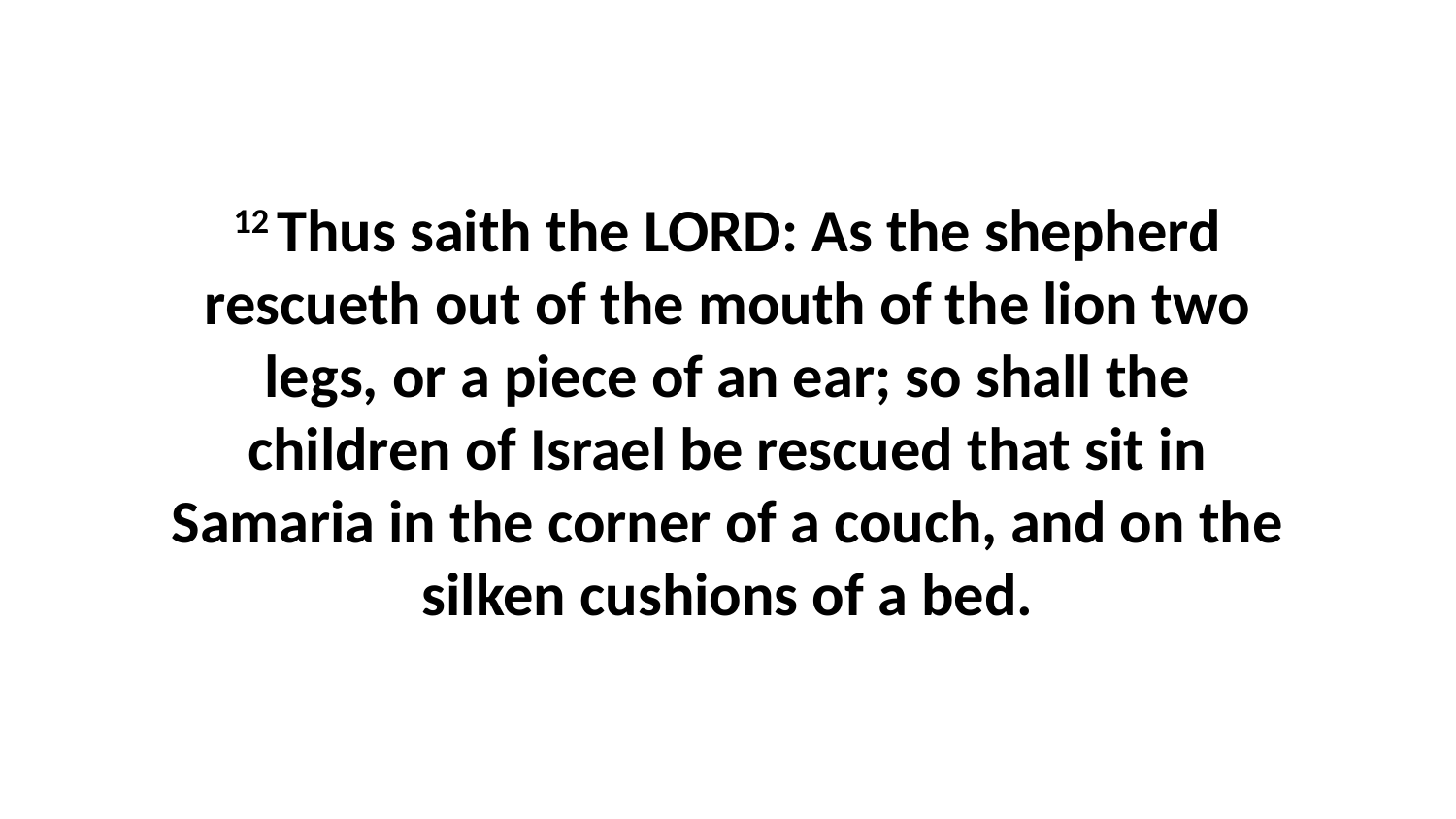

12 Thus saith the LORD: As the shepherd rescueth out of the mouth of the lion two legs, or a piece of an ear; so shall the children of Israel be rescued that sit in Samaria in the corner of a couch, and on the silken cushions of a bed.